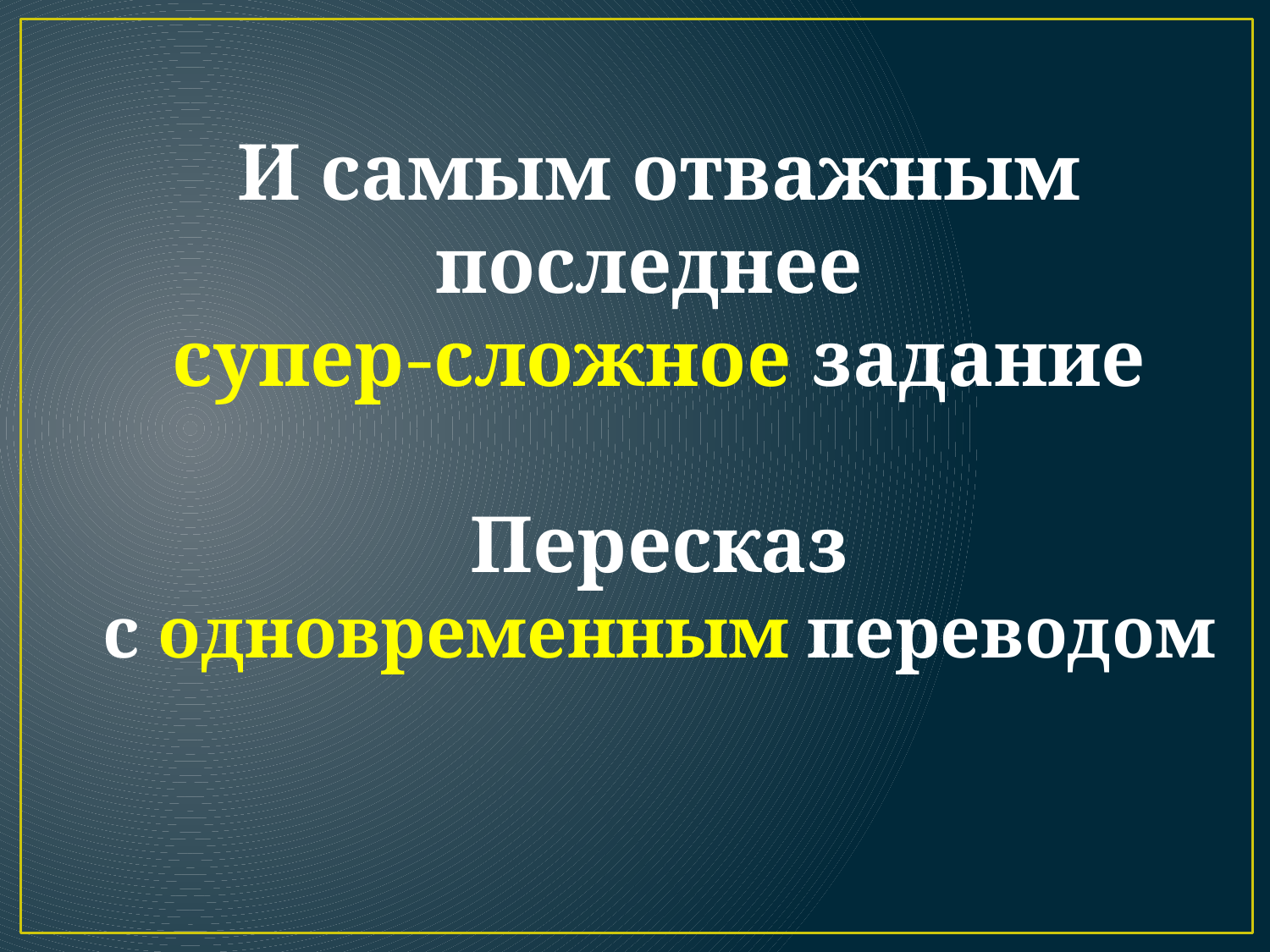

И самым отважным
последнее
супер-сложное задание

Пересказ
с одновременным переводом